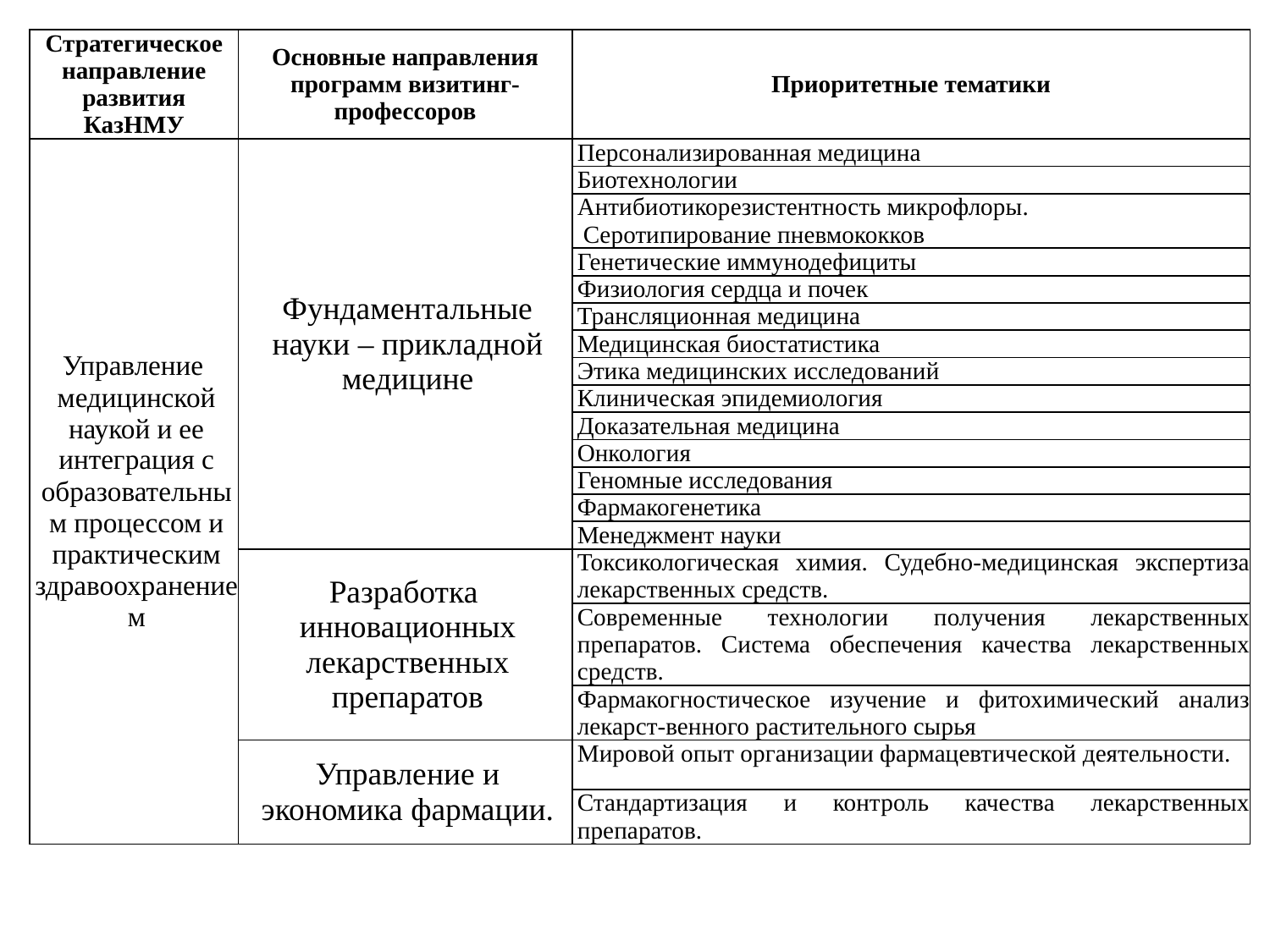

| Стратегическое направление развития КазНМУ | Основные направления программ визитинг-профессоров | Приоритетные тематики |
| --- | --- | --- |
| Управление медицинской наукой и ее интеграция с образовательным процессом и практическим здравоохранением | Фундаментальные науки – прикладной медицине | Персонализированная медицина |
|  |  | Биотехнологии |
|  |  | Антибиотикорезистентность микрофлоры. Серотипирование пневмококков |
|  |  | Генетические иммунодефициты |
|  |  | Физиология сердца и почек |
|  |  | Трансляционная медицина |
|  |  | Медицинская биостатистика |
|  |  | Этика медицинских исследований |
|  |  | Клиническая эпидемиология |
|  |  | Доказательная медицина |
|  |  | Онкология |
|  |  | Геномные исследования |
|  |  | Фармакогенетика |
|  |  | Менеджмент науки |
|  | Разработка инновационных лекарственных препаратов | Токсикологическая химия. Судебно-медицинская экспертиза лекарственных средств. |
|  |  | Современные технологии получения лекарственных препаратов. Система обеспечения качества лекарственных средств. |
|  |  | Фармакогностическое изучение и фитохимический анализ лекарст-венного растительного сырья |
|  | Управление и экономика фармации. | Мировой опыт организации фармацевтической деятельности. |
|  |  | Стандартизация и контроль качества лекарственных препаратов. |